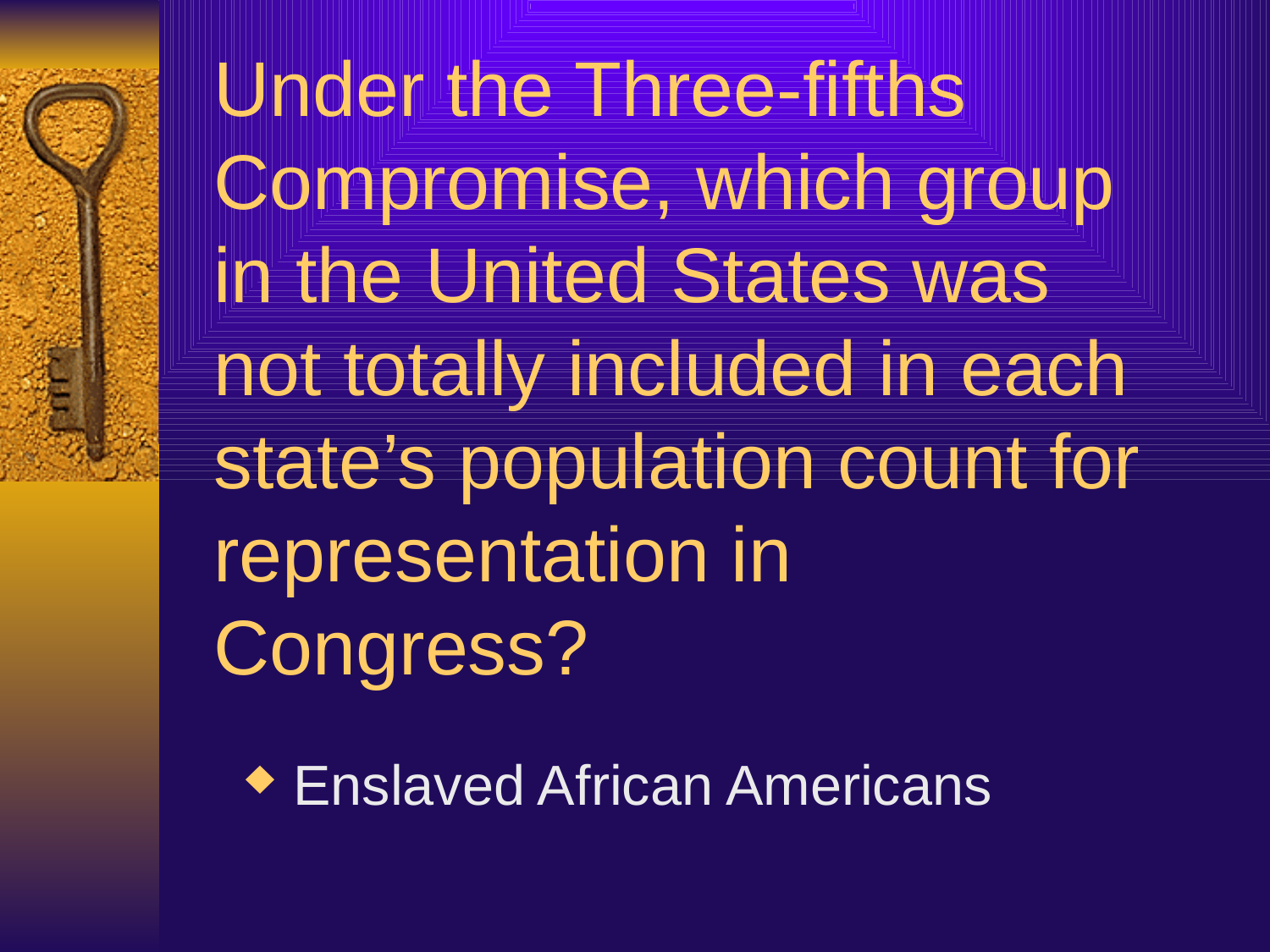

# Under the Three-fifths Compromise, which group in the United States was not totally included in each state’s population count for representation in Congress?
Enslaved African Americans